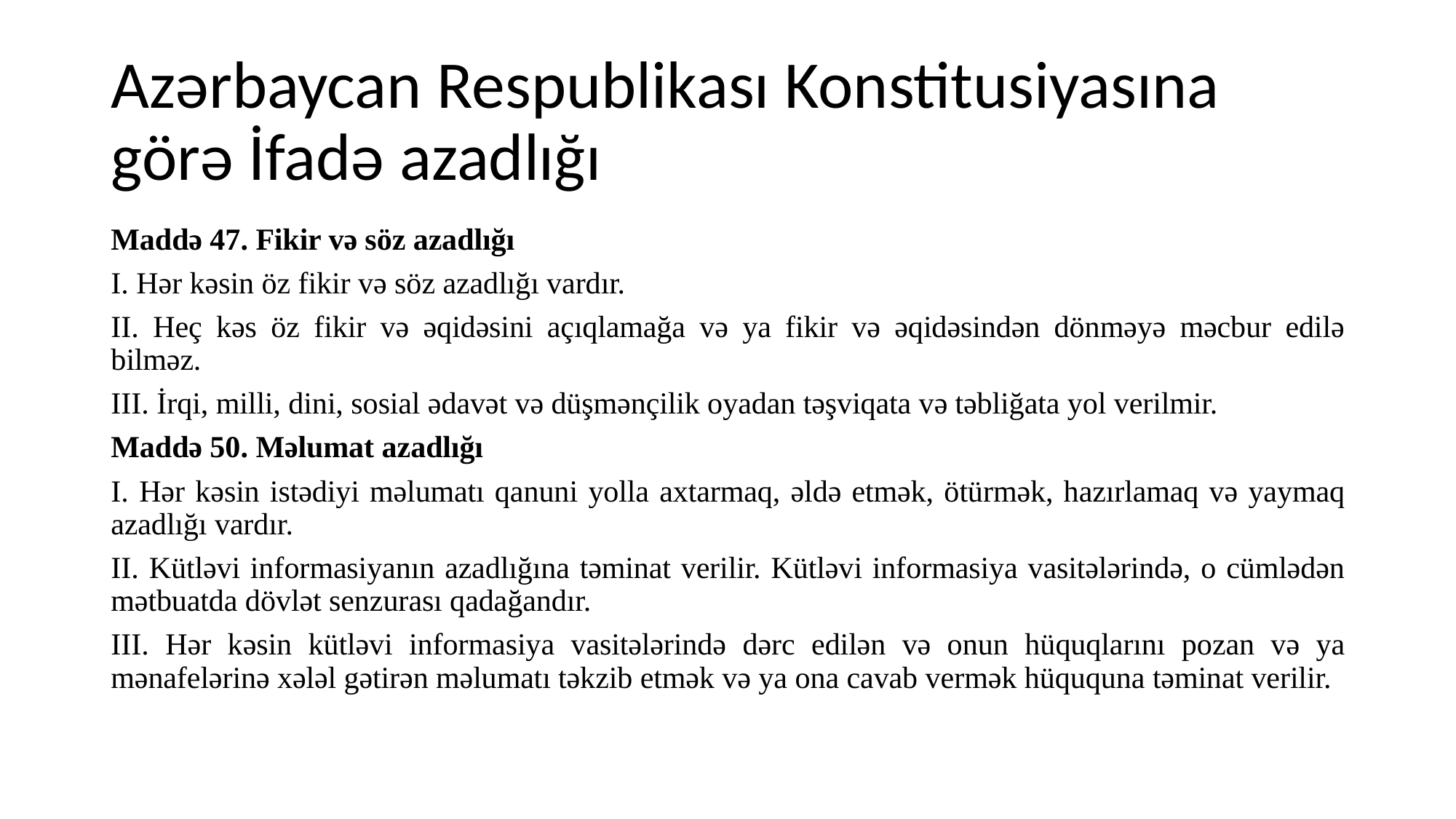

# Azərbaycan Respublikası Konstitusiyasına görə İfadə azadlığı
Maddə 47. Fikir və söz azadlığı
I. Hər kəsin öz fikir və söz azadlığı vardır.
II. Heç kəs öz fikir və əqidəsini açıqlamağa və ya fikir və əqidəsindən dönməyə məcbur edilə bilməz.
III. İrqi, milli, dini, sosial ədavət və düşmənçilik oyadan təşviqata və təbliğata yol verilmir.
Maddə 50. Məlumat azadlığı
I. Hər kəsin istədiyi məlumatı qanuni yolla axtarmaq, əldə etmək, ötürmək, hazırlamaq və yaymaq azadlığı vardır.
II. Kütləvi informasiyanın azadlığına təminat verilir. Kütləvi informasiya vasitələrində, o cümlədən mətbuatda dövlət senzurası qadağandır.
III. Hər kəsin kütləvi informasiya vasitələrində dərc edilən və onun hüquqlarını pozan və ya mənafelərinə xələl gətirən məlumatı təkzib etmək və ya ona cavab vermək hüququna təminat verilir.